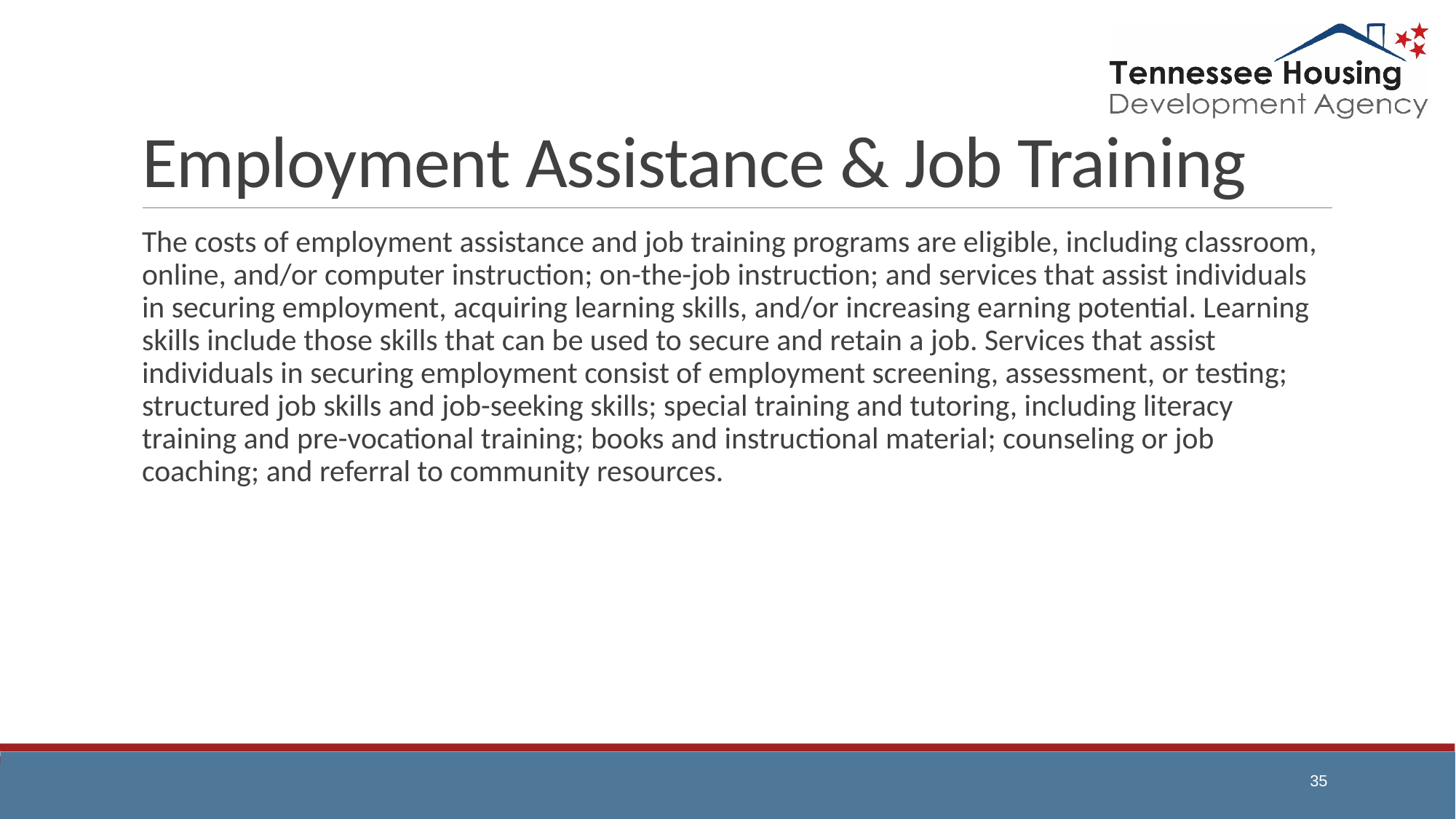

# Employment Assistance & Job Training
The costs of employment assistance and job training programs are eligible, including classroom, online, and/or computer instruction; on-the-job instruction; and services that assist individuals in securing employment, acquiring learning skills, and/or increasing earning potential. Learning skills include those skills that can be used to secure and retain a job. Services that assist individuals in securing employment consist of employment screening, assessment, or testing; structured job skills and job-seeking skills; special training and tutoring, including literacy training and pre-vocational training; books and instructional material; counseling or job coaching; and referral to community resources.